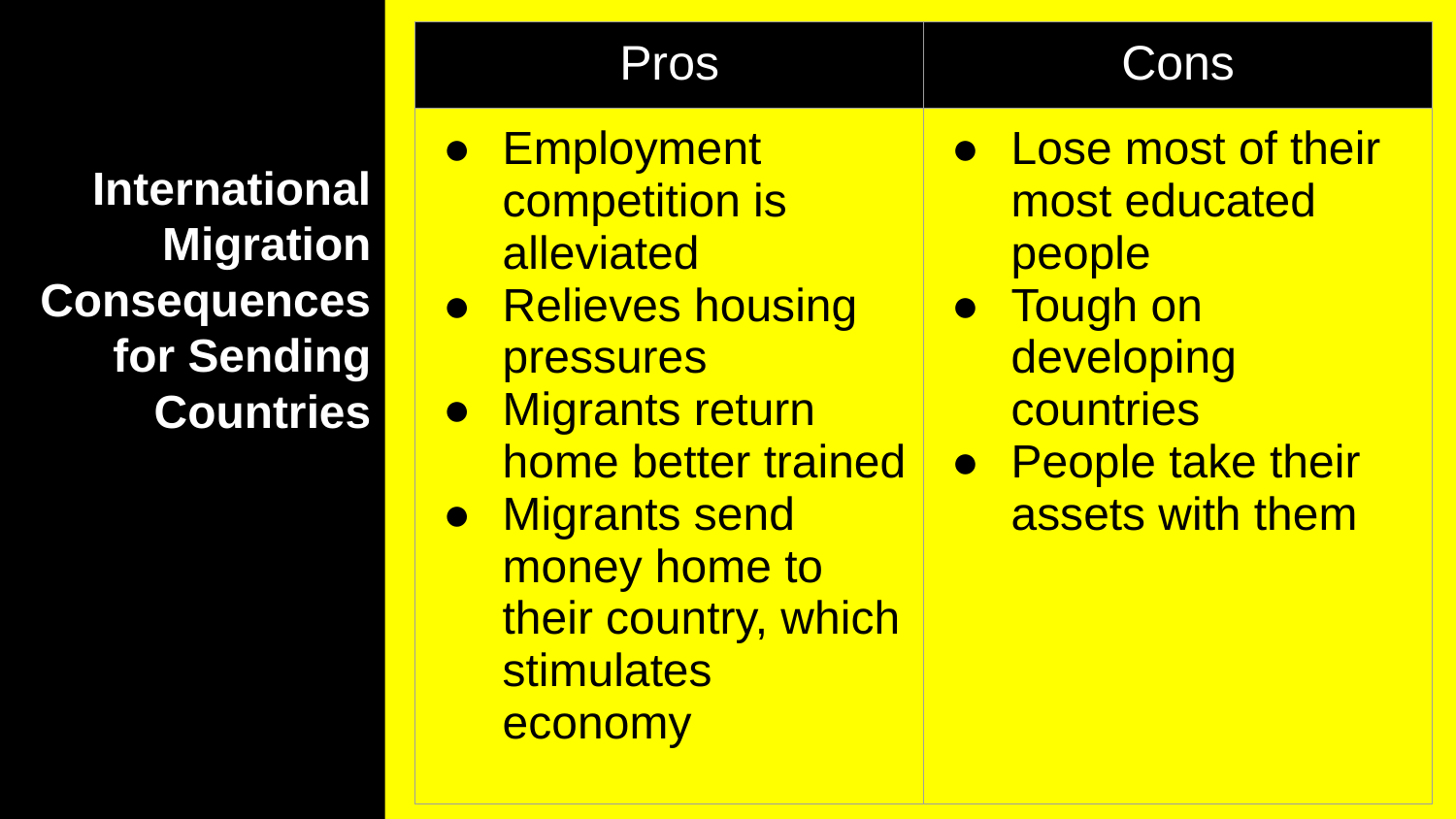

| Pros | Cons |
| --- | --- |
| Employment competition is alleviated Relieves housing pressures Migrants return home better trained Migrants send money home to their country, which stimulates economy | Lose most of their most educated people Tough on developing countries People take their assets with them |
# International Migration Consequences for Sending Countries